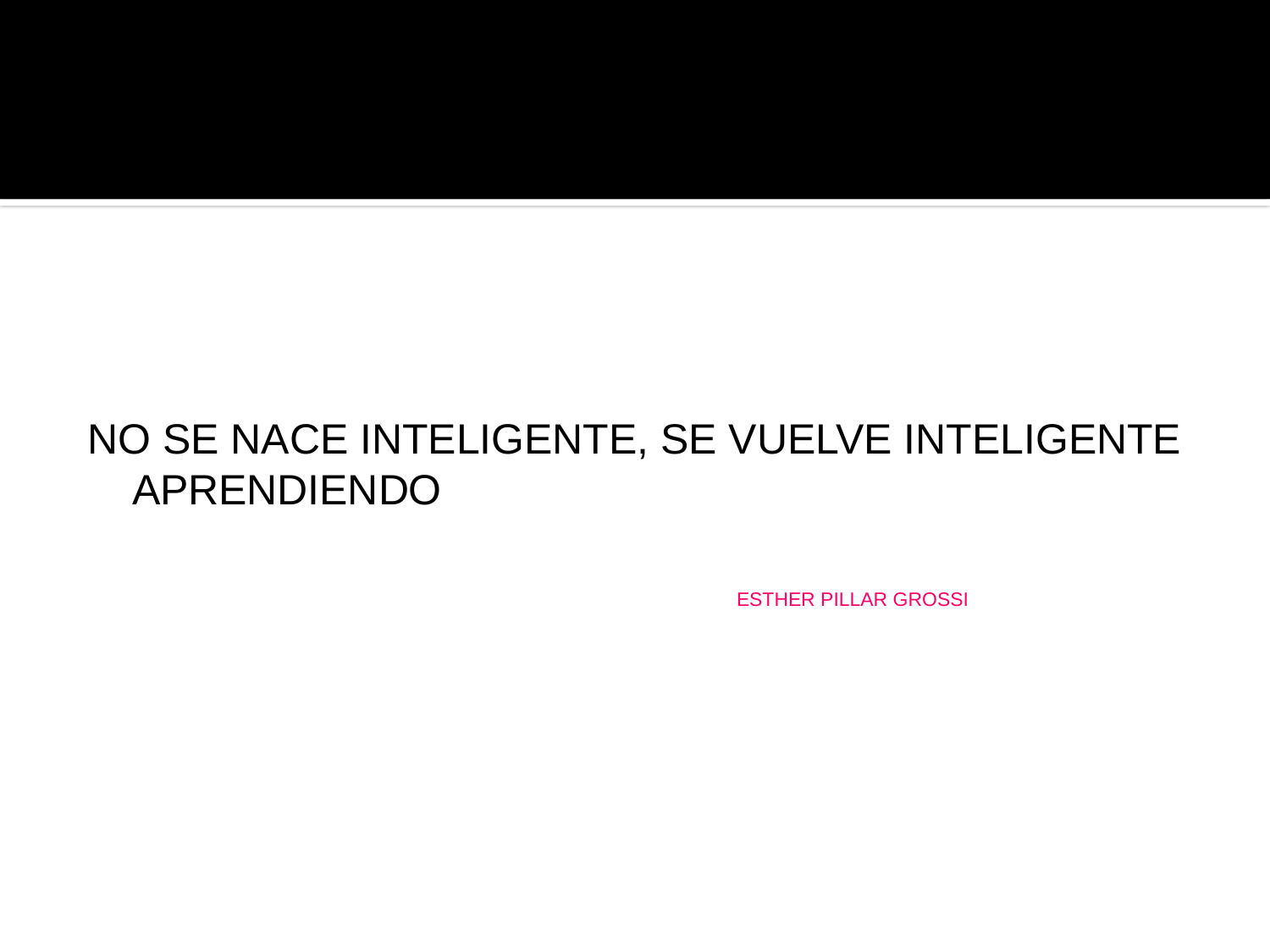

NO SE NACE INTELIGENTE, SE VUELVE INTELIGENTE APRENDIENDO
                                                   ESTHER PILLAR GROSSI